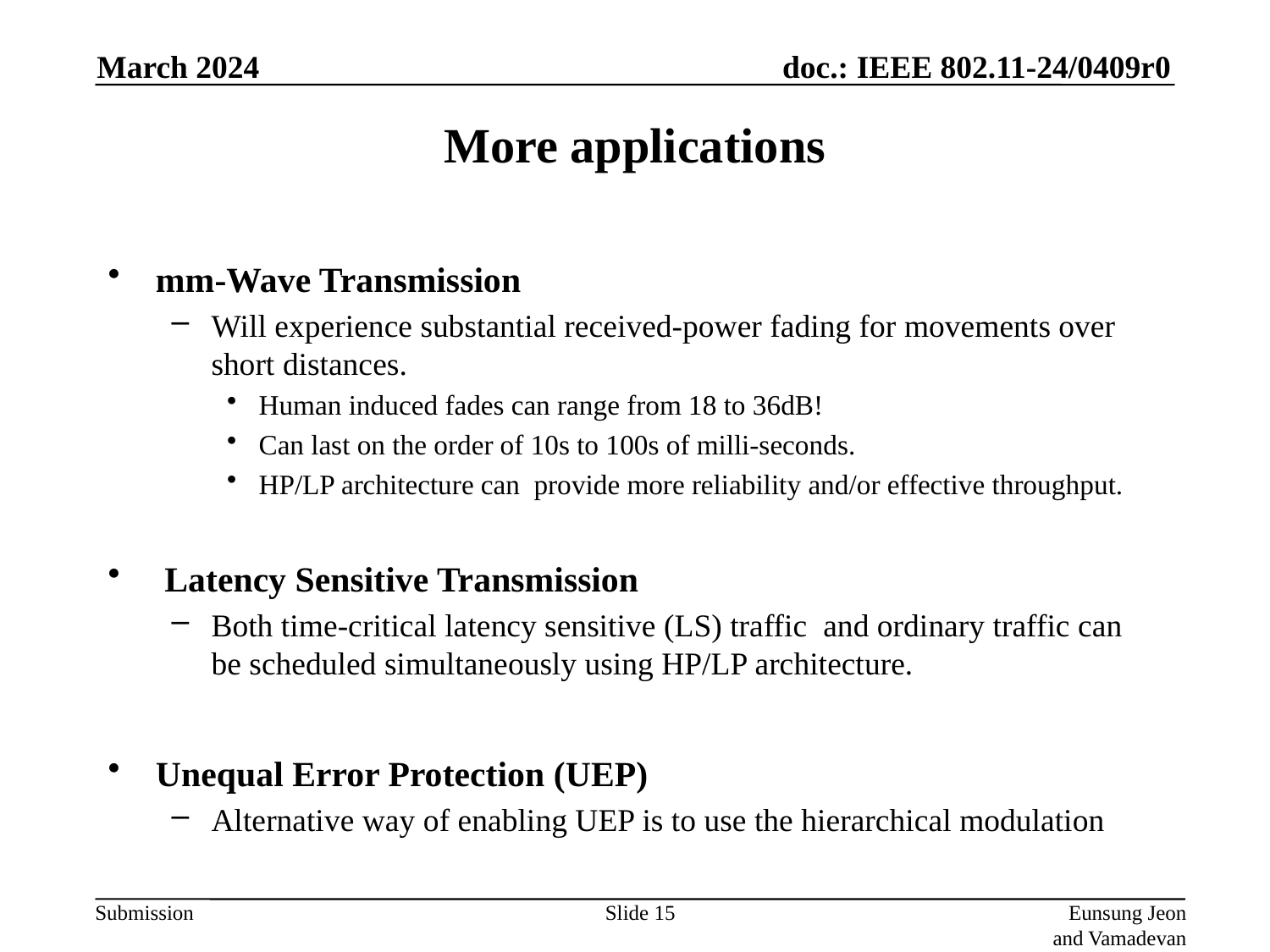

March 2024
# More applications

mm-Wave Transmission
Will experience substantial received-power fading for movements over short distances.
Human induced fades can range from 18 to 36dB!
Can last on the order of 10s to 100s of milli-seconds.
HP/LP architecture can  provide more reliability and/or effective throughput.

 Latency Sensitive Transmission
Both time-critical latency sensitive (LS) traffic  and ordinary traffic can be scheduled simultaneously using HP/LP architecture.

Unequal Error Protection (UEP)
Alternative way of enabling UEP is to use the hierarchical modulation
Slide 15
Eunsung Jeon and Vamadevan Namboodiri, Samsung